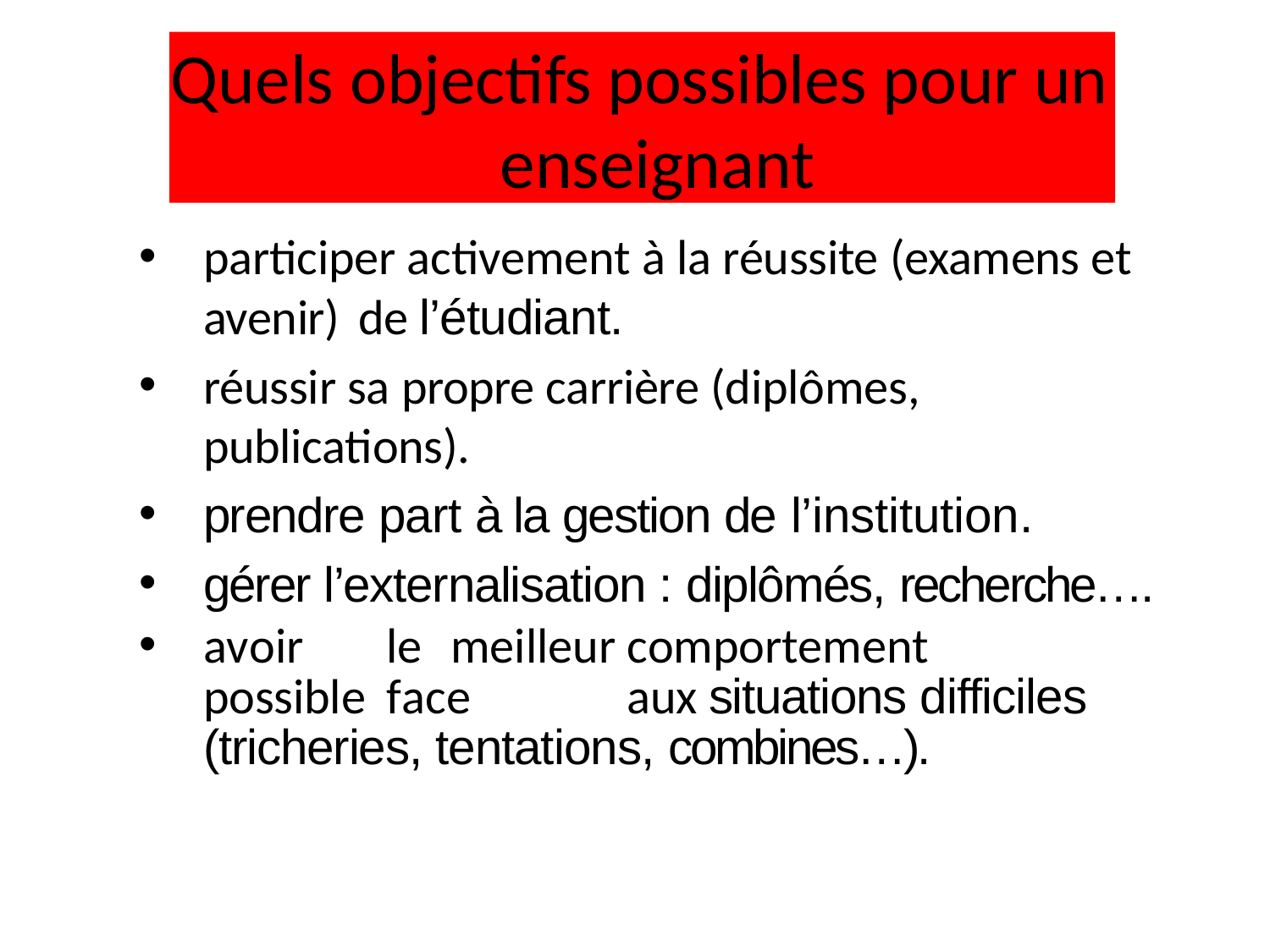

# Quels objectifs possibles pour un  enseignant
participer activement à la réussite (examens et avenir) de l’étudiant.
réussir sa propre carrière (diplômes, publications).
prendre part à la gestion de l’institution.
gérer l’externalisation : diplômés, recherche….
avoir	le	meilleur	comportement	possible	face	aux situations difficiles (tricheries, tentations, combines…).